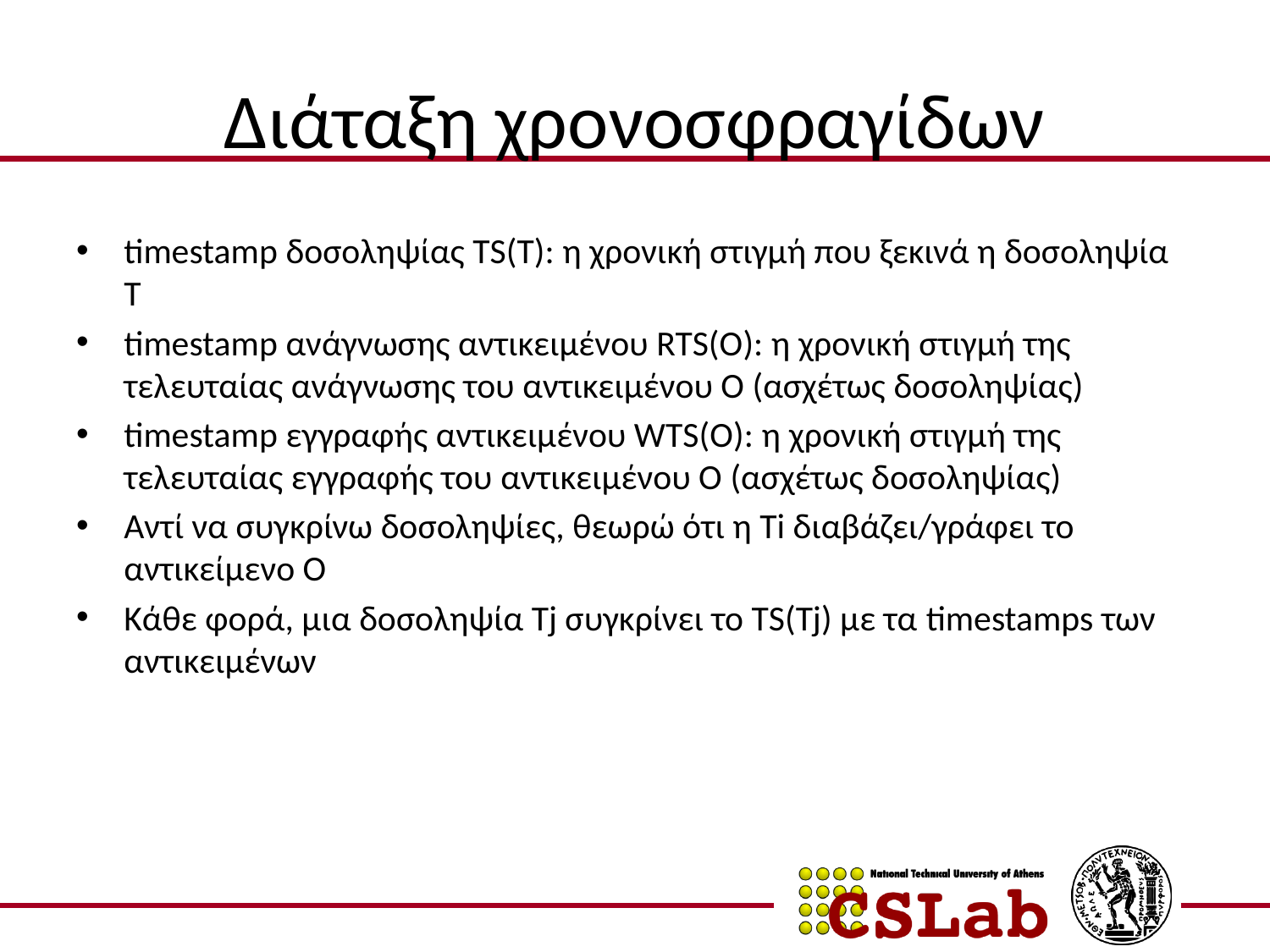

# Διάταξη χρονοσφραγίδων
timestamp δοσοληψίας TS(T): η χρονική στιγμή που ξεκινά η δοσοληψία Τ
timestamp ανάγνωσης αντικειμένου RTS(O): η χρονική στιγμή της τελευταίας ανάγνωσης του αντικειμένου Ο (ασχέτως δοσοληψίας)
timestamp εγγραφής αντικειμένου WTS(O): η χρονική στιγμή της τελευταίας εγγραφής του αντικειμένου Ο (ασχέτως δοσοληψίας)
Αντί να συγκρίνω δοσοληψίες, θεωρώ ότι η Ti διαβάζει/γράφει το αντικείμενο Ο
Κάθε φορά, μια δοσοληψία Tj συγκρίνει το TS(Tj) με τα timestamps των αντικειμένων